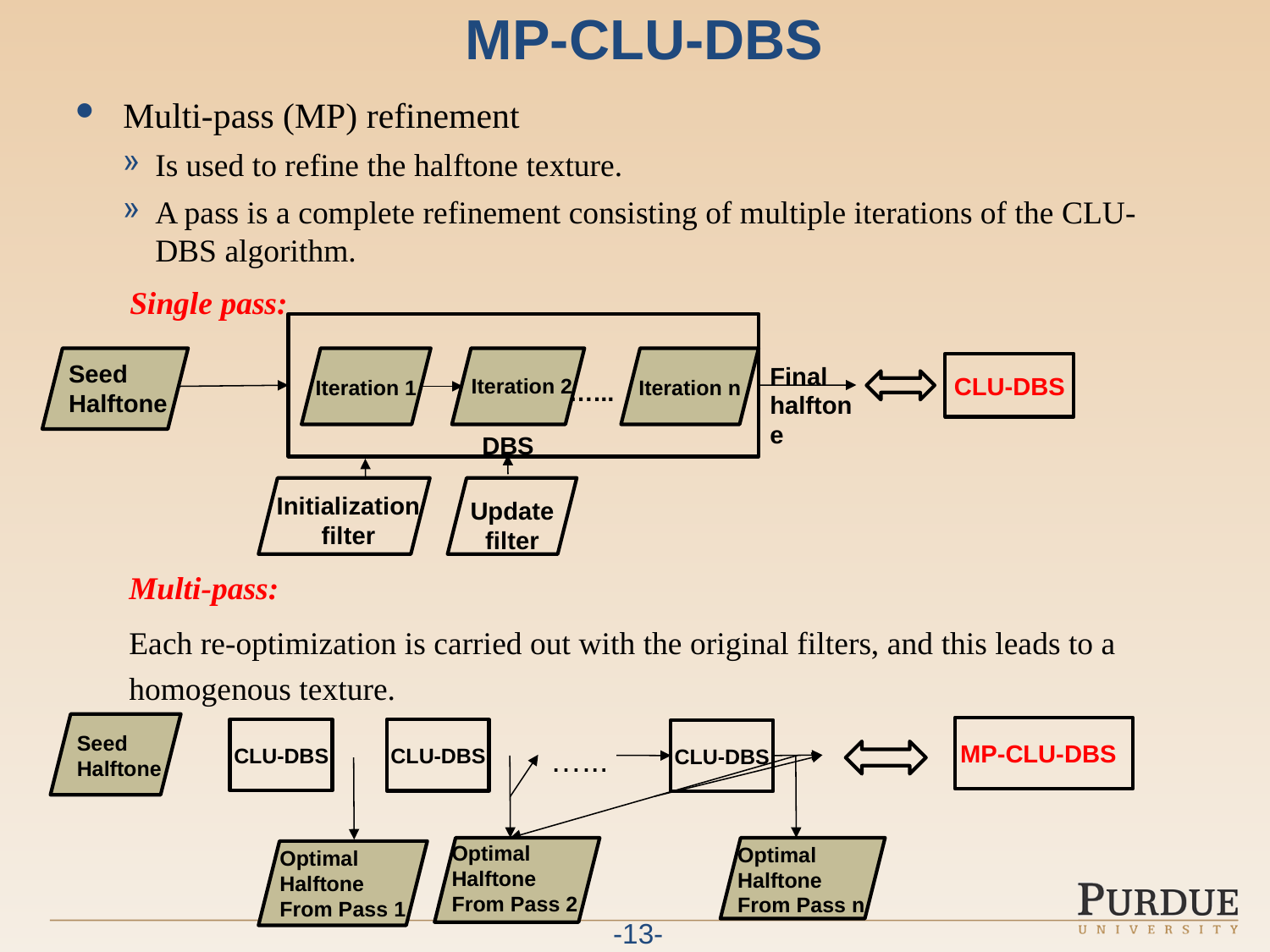

# MP-CLU-DBS
Multi-pass (MP) refinement
Is used to refine the halftone texture.
A pass is a complete refinement consisting of multiple iterations of the CLU-DBS algorithm.
Single pass:

Iteration n
Seed
Halftone

CLU-DBS
Final halftone
Iteration 2
Iteration 1

…...
DBS

Update
filter

Initialization
filter

Multi-pass:
Each re-optimization is carried out with the original filters, and this leads to a homogenous texture.

Seed
Halftone

MP-CLU-DBS

CLU-DBS

CLU-DBS

CLU-DBS
…...

Optimal
Halftone
From Pass 2

Optimal
Halftone
From Pass n

Optimal
Halftone
From Pass 1